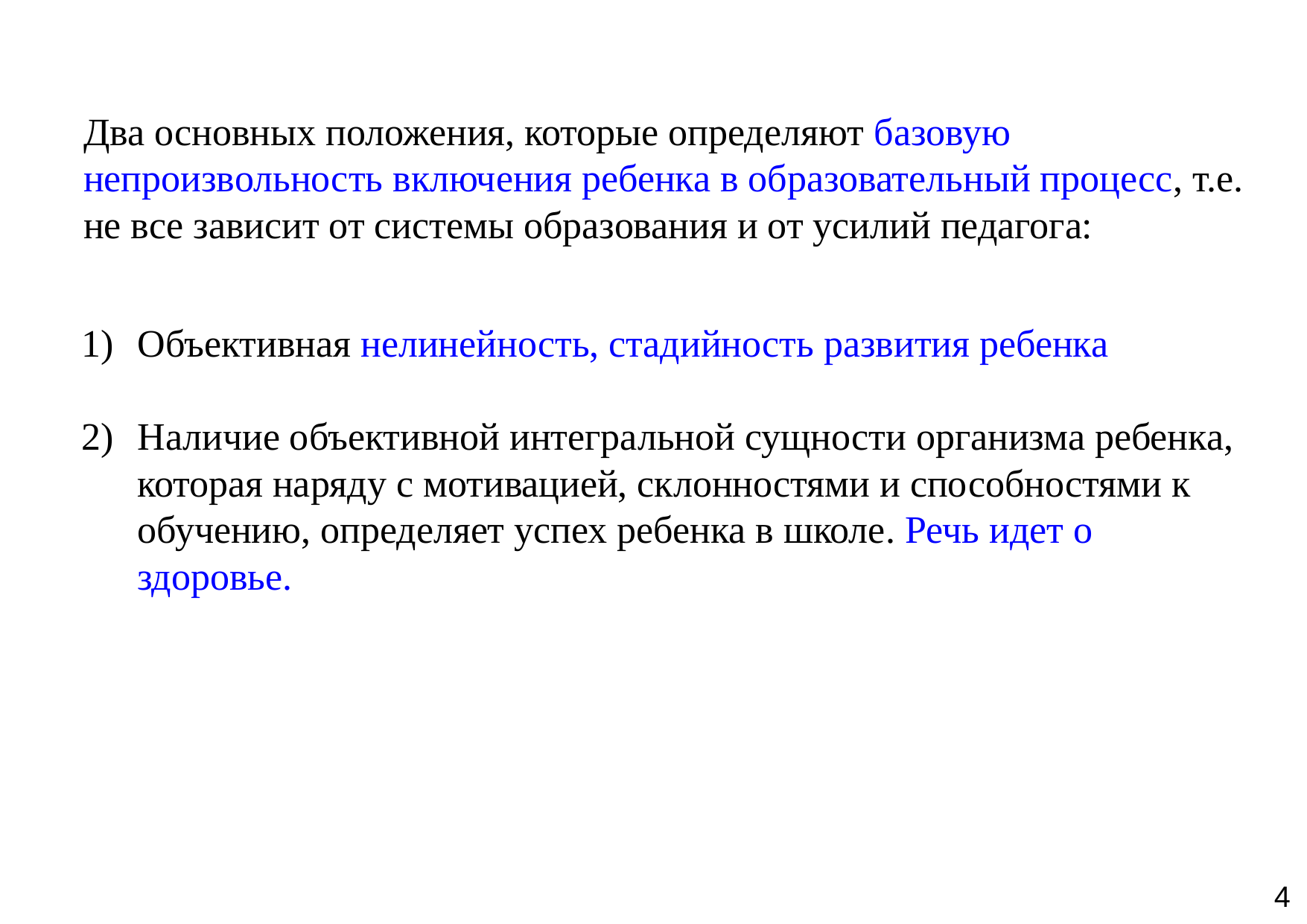

Два основных положения, которые определяют базовую непроизвольность включения ребенка в образовательный процесс, т.е. не все зависит от системы образования и от усилий педагога:

Объективная нелинейность, стадийность развития ребенка

Наличие объективной интегральной сущности организма ребенка, которая наряду с мотивацией, склонностями и способностями к обучению, определяет успех ребенка в школе. Речь идет о здоровье.

4